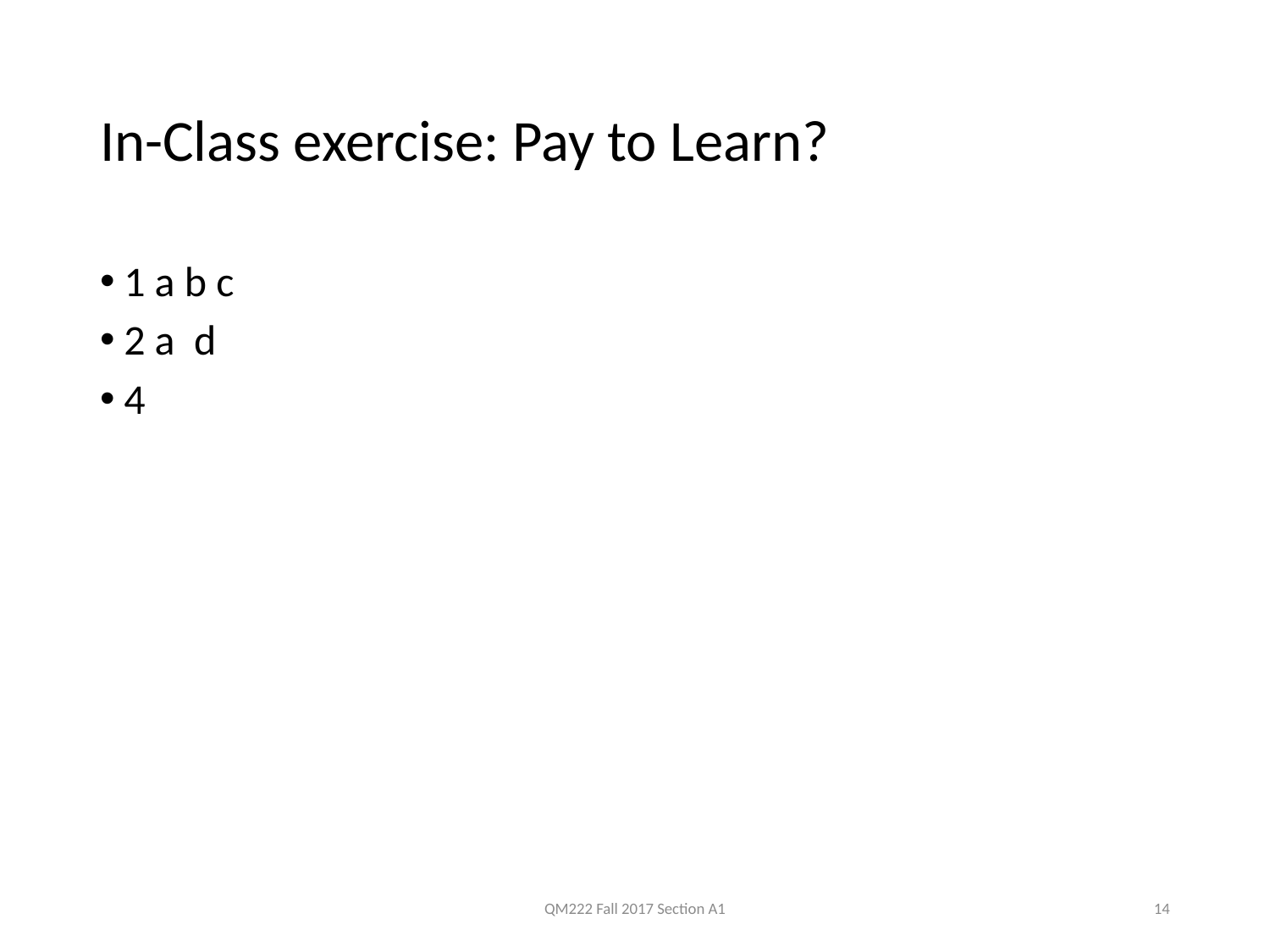

# In-Class exercise: Pay to Learn?
1 a b c
2 a  d
4

QM222 Fall 2017 Section A1
14